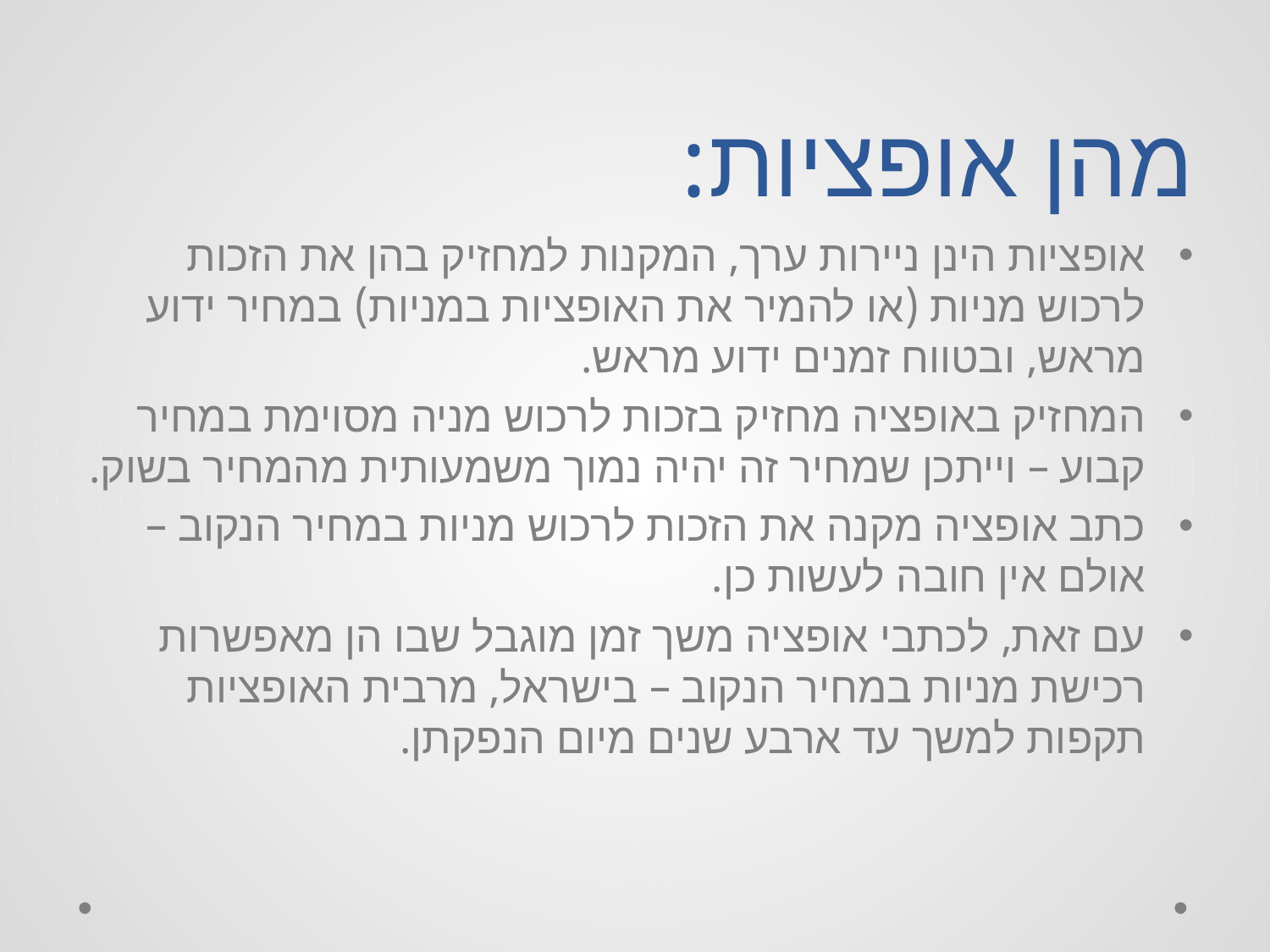

# מהן אופציות:
אופציות הינן ניירות ערך, המקנות למחזיק בהן את הזכות לרכוש מניות (או להמיר את האופציות במניות) במחיר ידוע מראש, ובטווח זמנים ידוע מראש.
המחזיק באופציה מחזיק בזכות לרכוש מניה מסוימת במחיר קבוע – וייתכן שמחיר זה יהיה נמוך משמעותית מהמחיר בשוק.
כתב אופציה מקנה את הזכות לרכוש מניות במחיר הנקוב – אולם אין חובה לעשות כן.
עם זאת, לכתבי אופציה משך זמן מוגבל שבו הן מאפשרות רכישת מניות במחיר הנקוב – בישראל, מרבית האופציות תקפות למשך עד ארבע שנים מיום הנפקתן.